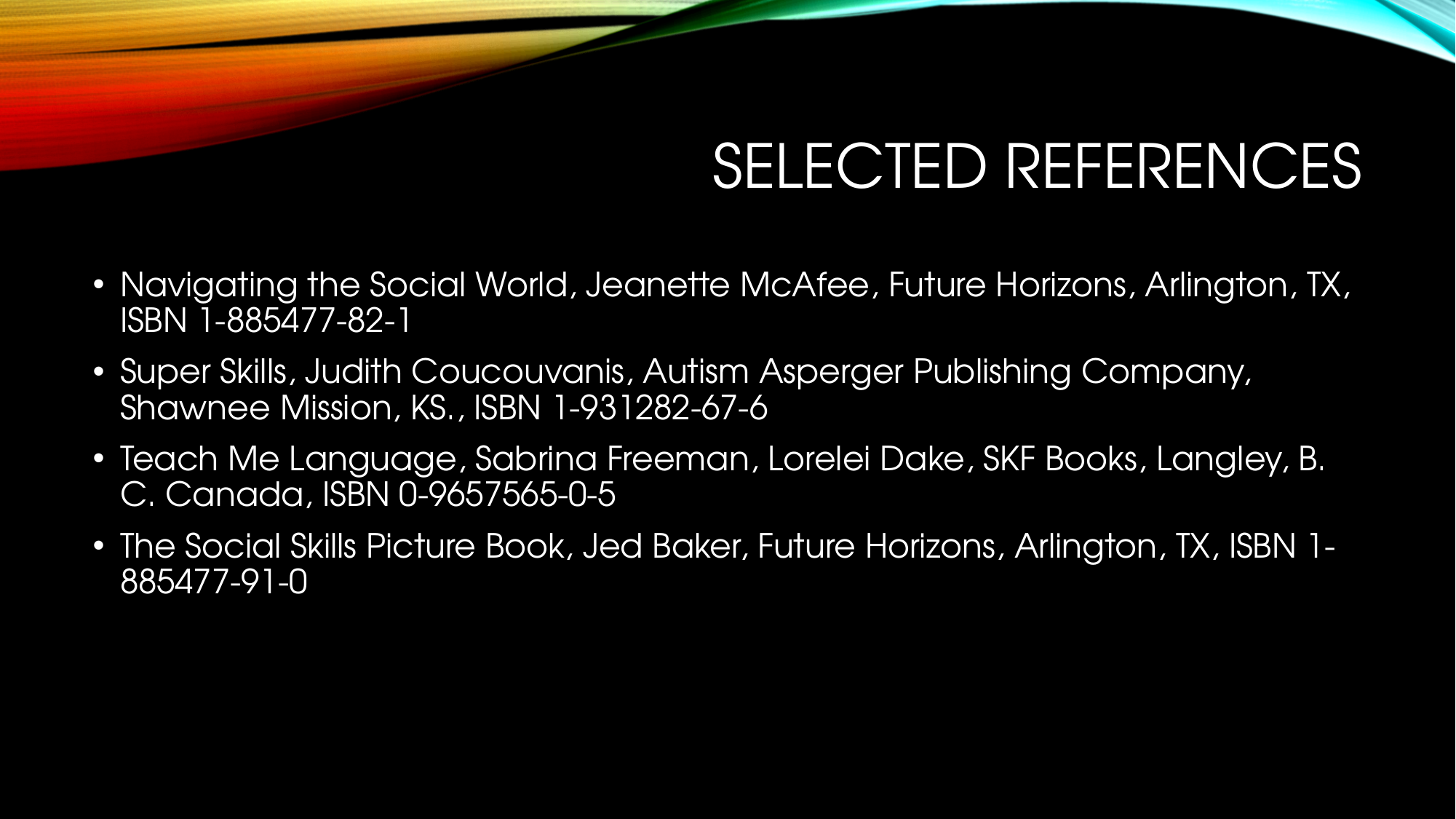

# Selected references
Navigating the Social World, Jeanette McAfee, Future Horizons, Arlington, TX, ISBN 1-885477-82-1
Super Skills, Judith Coucouvanis, Autism Asperger Publishing Company, Shawnee Mission, KS., ISBN 1-931282-67-6
Teach Me Language, Sabrina Freeman, Lorelei Dake, SKF Books, Langley, B. C. Canada, ISBN 0-9657565-0-5
The Social Skills Picture Book, Jed Baker, Future Horizons, Arlington, TX, ISBN 1-885477-91-0